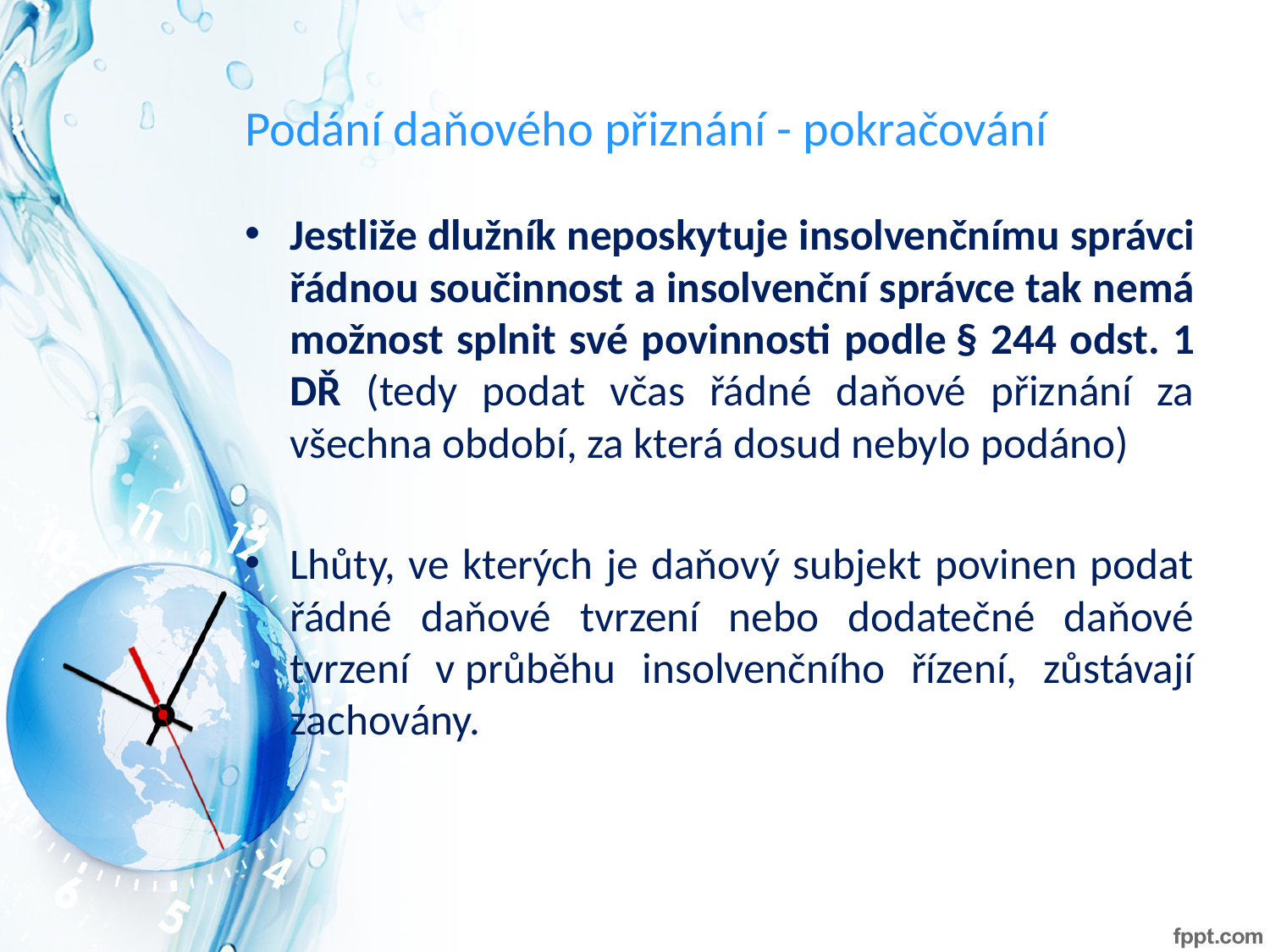

# Podání daňového přiznání - pokračování
Jestliže dlužník neposkytuje insolvenčnímu správci řádnou součinnost a insolvenční správce tak nemá možnost splnit své povinnosti podle § 244 odst. 1 DŘ (tedy podat včas řádné daňové přiznání za všechna období, za která dosud nebylo podáno)

Lhůty, ve kterých je daňový subjekt povinen podat řádné daňové tvrzení nebo dodatečné daňové tvrzení v průběhu insolvenčního řízení, zůstávají zachovány.